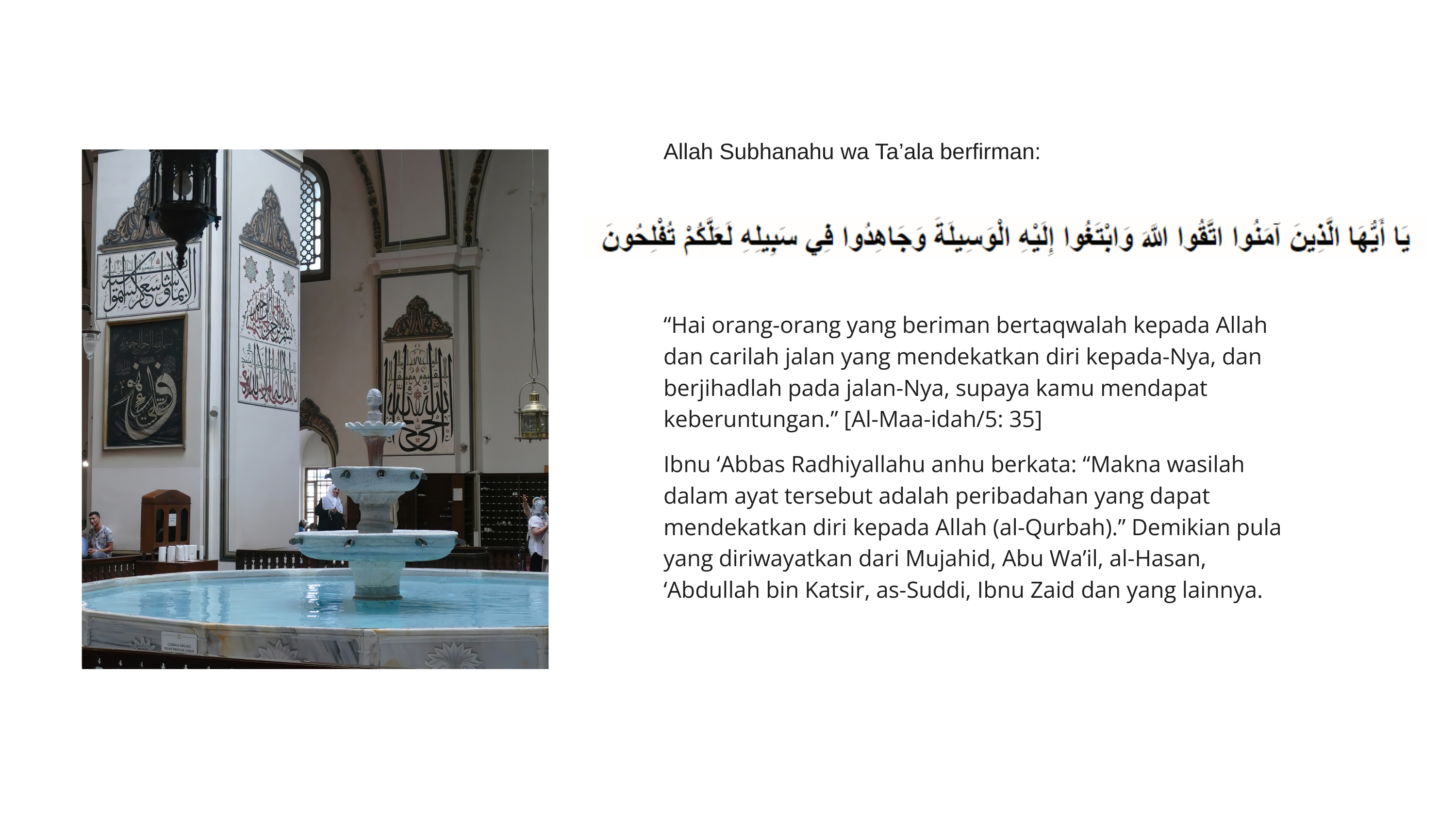

Allah Subhanahu wa Ta’ala berfirman:

“Hai orang-orang yang beriman bertaqwalah kepada Allah dan carilah jalan yang mendekatkan diri kepada-Nya, dan berjihadlah pada jalan-Nya, supaya kamu mendapat keberuntungan.” [Al-Maa-idah/5: 35]
Ibnu ‘Abbas Radhiyallahu anhu berkata: “Makna wasilah dalam ayat tersebut adalah peribadahan yang dapat mendekatkan diri kepada Allah (al-Qurbah).” Demikian pula yang diriwayatkan dari Mujahid, Abu Wa’il, al-Hasan, ‘Abdullah bin Katsir, as-Suddi, Ibnu Zaid dan yang lainnya.